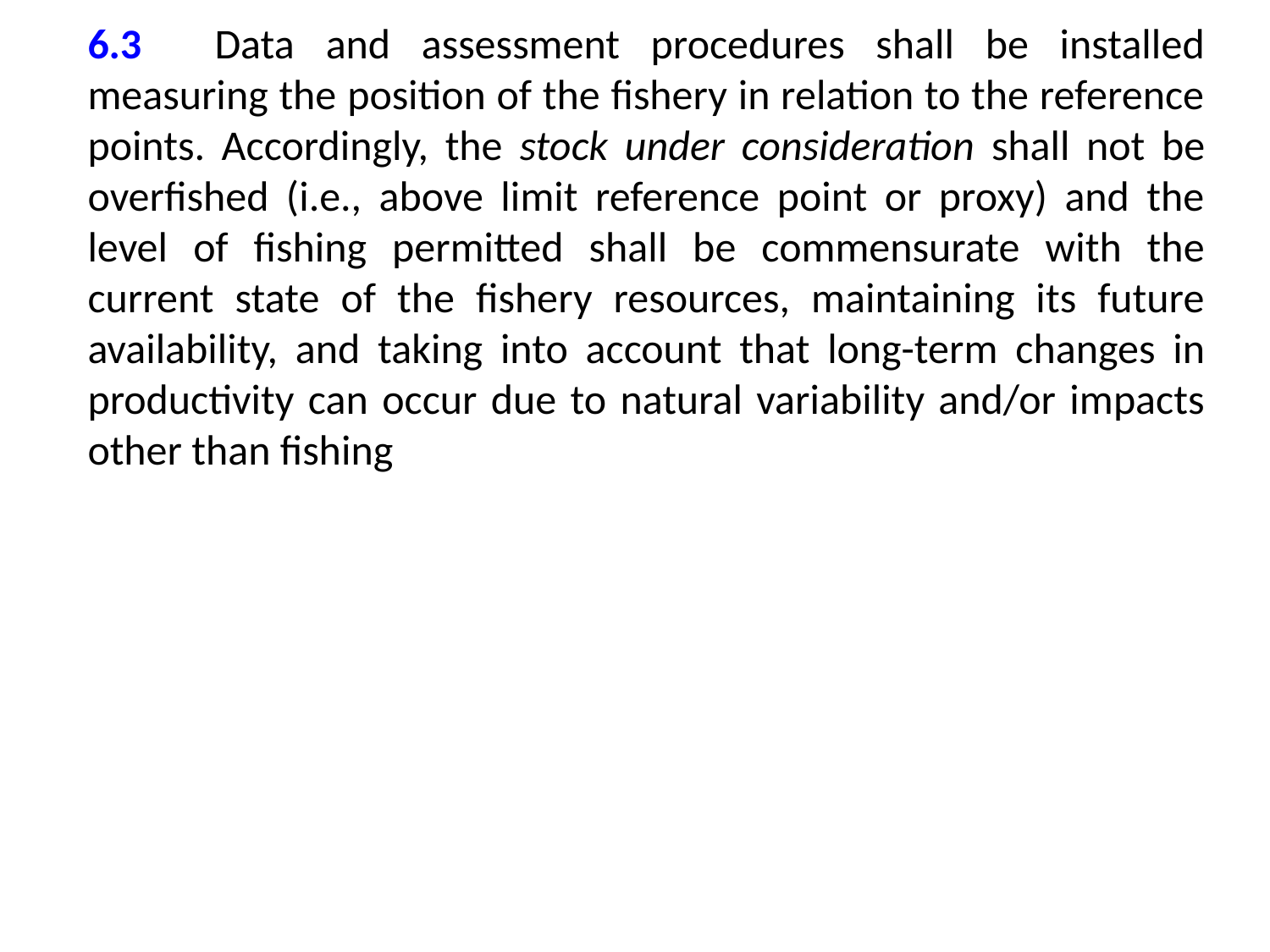

# 6.3	Data and assessment procedures shall be installed measuring the position of the fishery in relation to the reference points. Accordingly, the stock under consideration shall not be overfished (i.e., above limit reference point or proxy) and the level of fishing permitted shall be commensurate with the current state of the fishery resources, maintaining its future availability, and taking into account that long-term changes in productivity can occur due to natural variability and/or impacts other than fishing